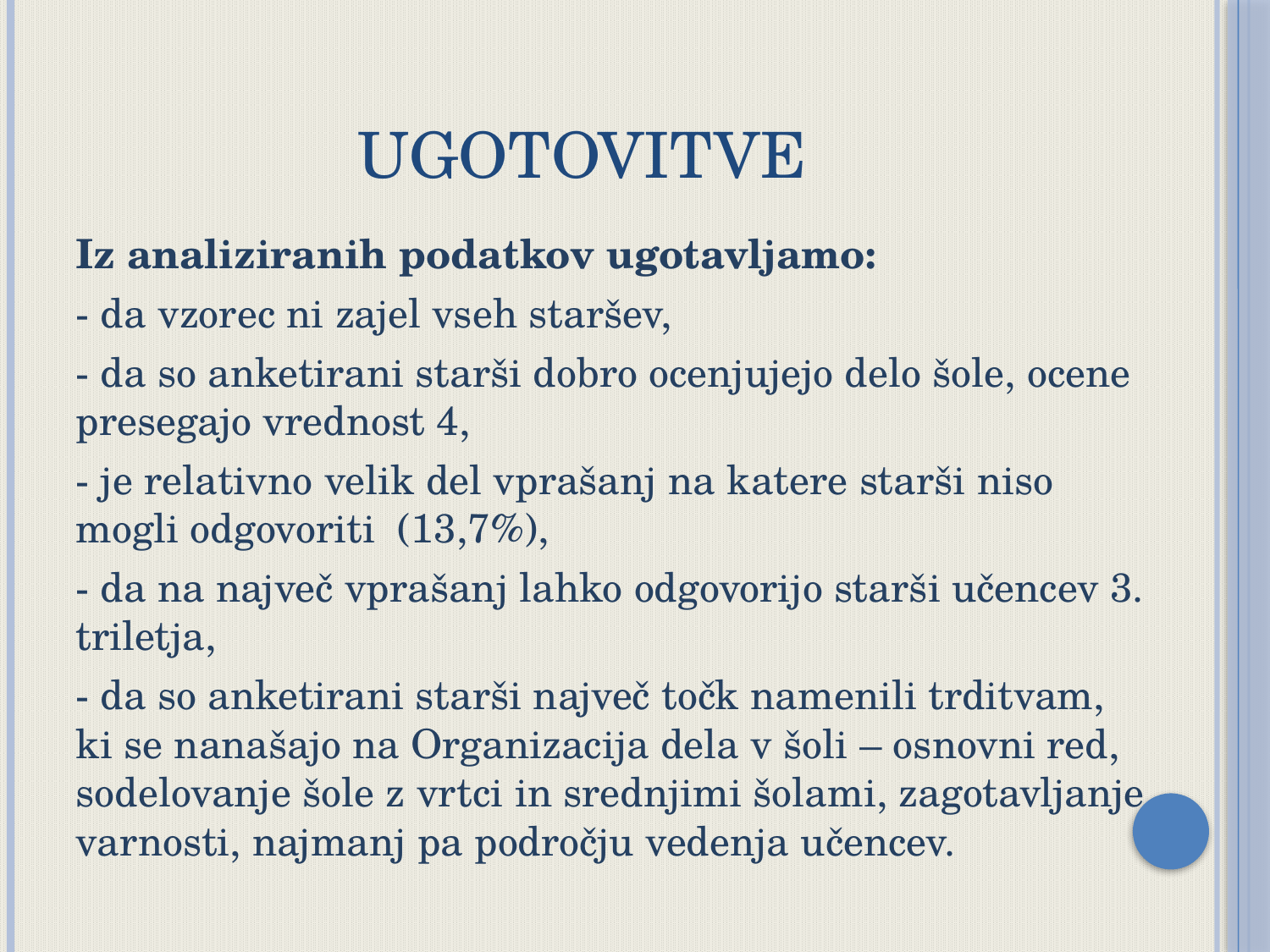

# UGOTOVITVE
Iz analiziranih podatkov ugotavljamo:
- da vzorec ni zajel vseh staršev,
- da so anketirani starši dobro ocenjujejo delo šole, ocene presegajo vrednost 4,
- je relativno velik del vprašanj na katere starši niso mogli odgovoriti  (13,7%),
- da na največ vprašanj lahko odgovorijo starši učencev 3. triletja,
- da so anketirani starši največ točk namenili trditvam, ki se nanašajo na Organizacija dela v šoli – osnovni red, sodelovanje šole z vrtci in srednjimi šolami, zagotavljanje varnosti, najmanj pa področju vedenja učencev.